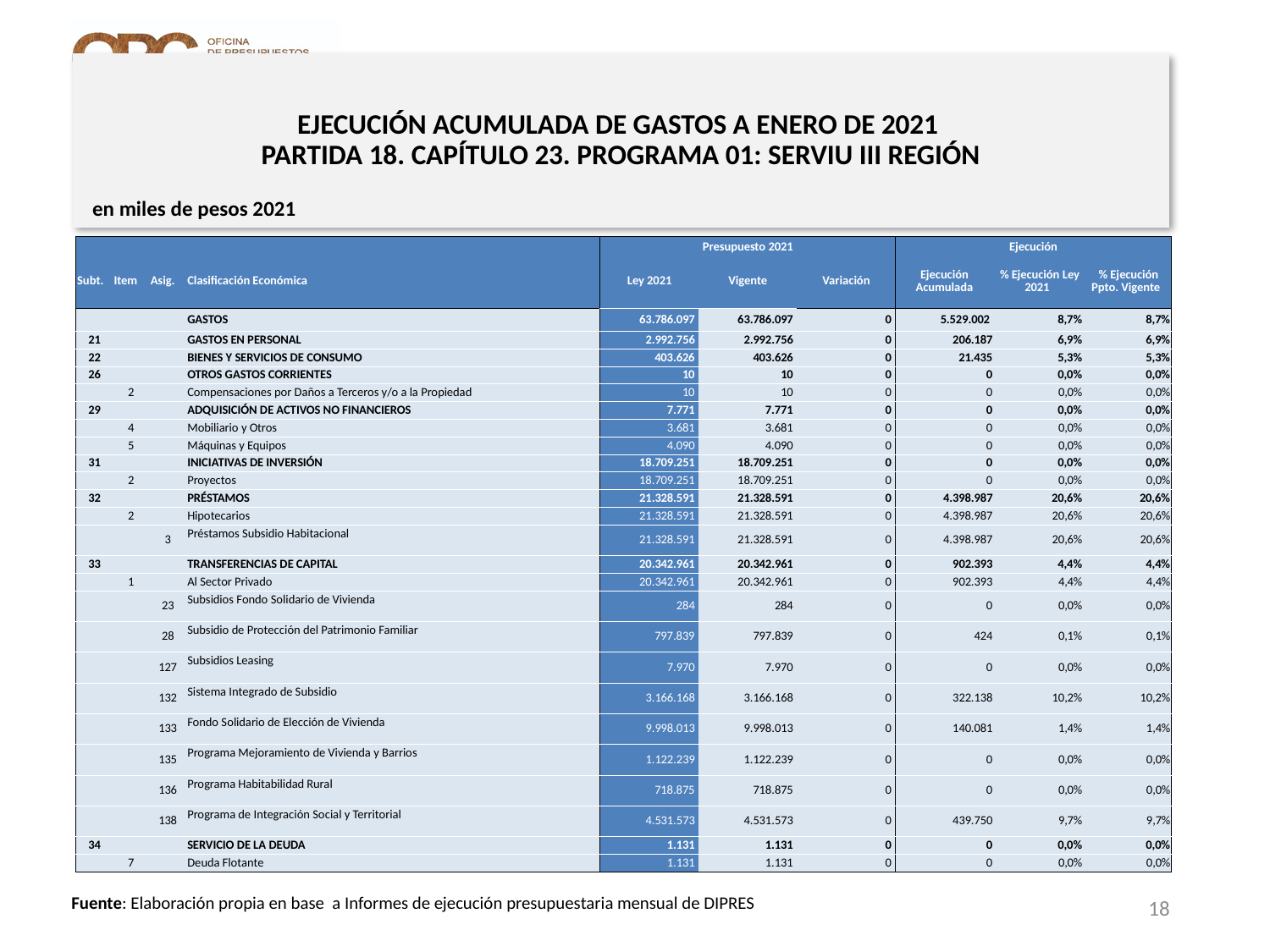

# EJECUCIÓN ACUMULADA DE GASTOS A ENERO DE 2021 PARTIDA 18. CAPÍTULO 23. PROGRAMA 01: SERVIU III REGIÓN
en miles de pesos 2021
|  |  |  |  | Presupuesto 2021 |  |  | Ejecución |  |  |
| --- | --- | --- | --- | --- | --- | --- | --- | --- | --- |
| Subt. | Item | Asig. | Clasificación Económica | Ley 2021 | Vigente | Variación | Ejecución Acumulada | % Ejecución Ley 2021 | % Ejecución Ppto. Vigente |
|  |  |  | GASTOS | 63.786.097 | 63.786.097 | 0 | 5.529.002 | 8,7% | 8,7% |
| 21 |  |  | GASTOS EN PERSONAL | 2.992.756 | 2.992.756 | 0 | 206.187 | 6,9% | 6,9% |
| 22 |  |  | BIENES Y SERVICIOS DE CONSUMO | 403.626 | 403.626 | 0 | 21.435 | 5,3% | 5,3% |
| 26 |  |  | OTROS GASTOS CORRIENTES | 10 | 10 | 0 | 0 | 0,0% | 0,0% |
|  | 2 |  | Compensaciones por Daños a Terceros y/o a la Propiedad | 10 | 10 | 0 | 0 | 0,0% | 0,0% |
| 29 |  |  | ADQUISICIÓN DE ACTIVOS NO FINANCIEROS | 7.771 | 7.771 | 0 | 0 | 0,0% | 0,0% |
|  | 4 |  | Mobiliario y Otros | 3.681 | 3.681 | 0 | 0 | 0,0% | 0,0% |
|  | 5 |  | Máquinas y Equipos | 4.090 | 4.090 | 0 | 0 | 0,0% | 0,0% |
| 31 |  |  | INICIATIVAS DE INVERSIÓN | 18.709.251 | 18.709.251 | 0 | 0 | 0,0% | 0,0% |
|  | 2 |  | Proyectos | 18.709.251 | 18.709.251 | 0 | 0 | 0,0% | 0,0% |
| 32 |  |  | PRÉSTAMOS | 21.328.591 | 21.328.591 | 0 | 4.398.987 | 20,6% | 20,6% |
|  | 2 |  | Hipotecarios | 21.328.591 | 21.328.591 | 0 | 4.398.987 | 20,6% | 20,6% |
|  |  | 3 | Préstamos Subsidio Habitacional | 21.328.591 | 21.328.591 | 0 | 4.398.987 | 20,6% | 20,6% |
| 33 |  |  | TRANSFERENCIAS DE CAPITAL | 20.342.961 | 20.342.961 | 0 | 902.393 | 4,4% | 4,4% |
|  | 1 |  | Al Sector Privado | 20.342.961 | 20.342.961 | 0 | 902.393 | 4,4% | 4,4% |
|  |  | 23 | Subsidios Fondo Solidario de Vivienda | 284 | 284 | 0 | 0 | 0,0% | 0,0% |
|  |  | 28 | Subsidio de Protección del Patrimonio Familiar | 797.839 | 797.839 | 0 | 424 | 0,1% | 0,1% |
|  |  | 127 | Subsidios Leasing | 7.970 | 7.970 | 0 | 0 | 0,0% | 0,0% |
|  |  | 132 | Sistema Integrado de Subsidio | 3.166.168 | 3.166.168 | 0 | 322.138 | 10,2% | 10,2% |
|  |  | 133 | Fondo Solidario de Elección de Vivienda | 9.998.013 | 9.998.013 | 0 | 140.081 | 1,4% | 1,4% |
|  |  | 135 | Programa Mejoramiento de Vivienda y Barrios | 1.122.239 | 1.122.239 | 0 | 0 | 0,0% | 0,0% |
|  |  | 136 | Programa Habitabilidad Rural | 718.875 | 718.875 | 0 | 0 | 0,0% | 0,0% |
|  |  | 138 | Programa de Integración Social y Territorial | 4.531.573 | 4.531.573 | 0 | 439.750 | 9,7% | 9,7% |
| 34 |  |  | SERVICIO DE LA DEUDA | 1.131 | 1.131 | 0 | 0 | 0,0% | 0,0% |
|  | 7 |  | Deuda Flotante | 1.131 | 1.131 | 0 | 0 | 0,0% | 0,0% |
18